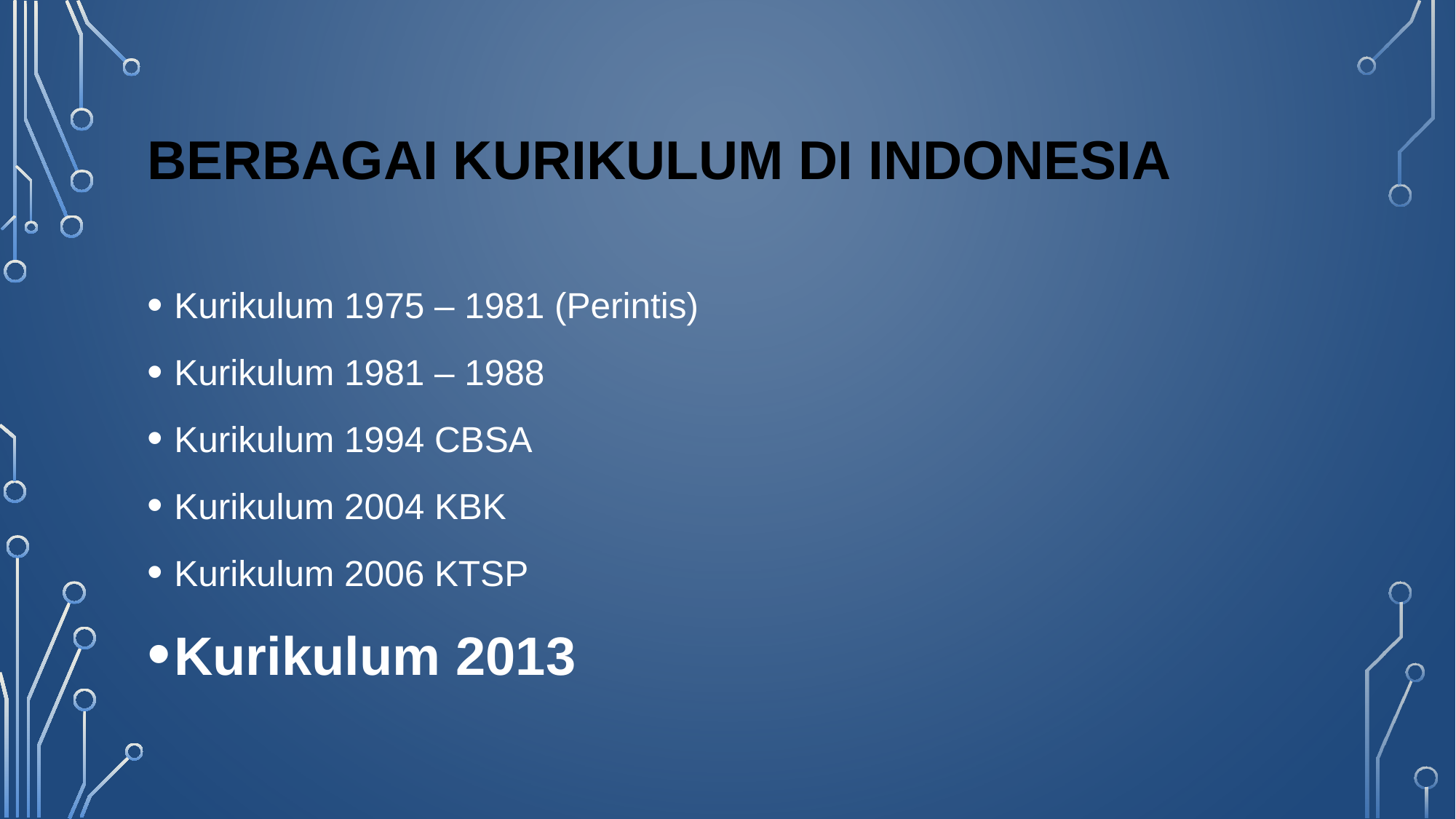

# BERBAGAI KURIKULUM DI INDONESIA
Kurikulum 1975 – 1981 (Perintis)
Kurikulum 1981 – 1988
Kurikulum 1994 CBSA
Kurikulum 2004 KBK
Kurikulum 2006 KTSP
Kurikulum 2013